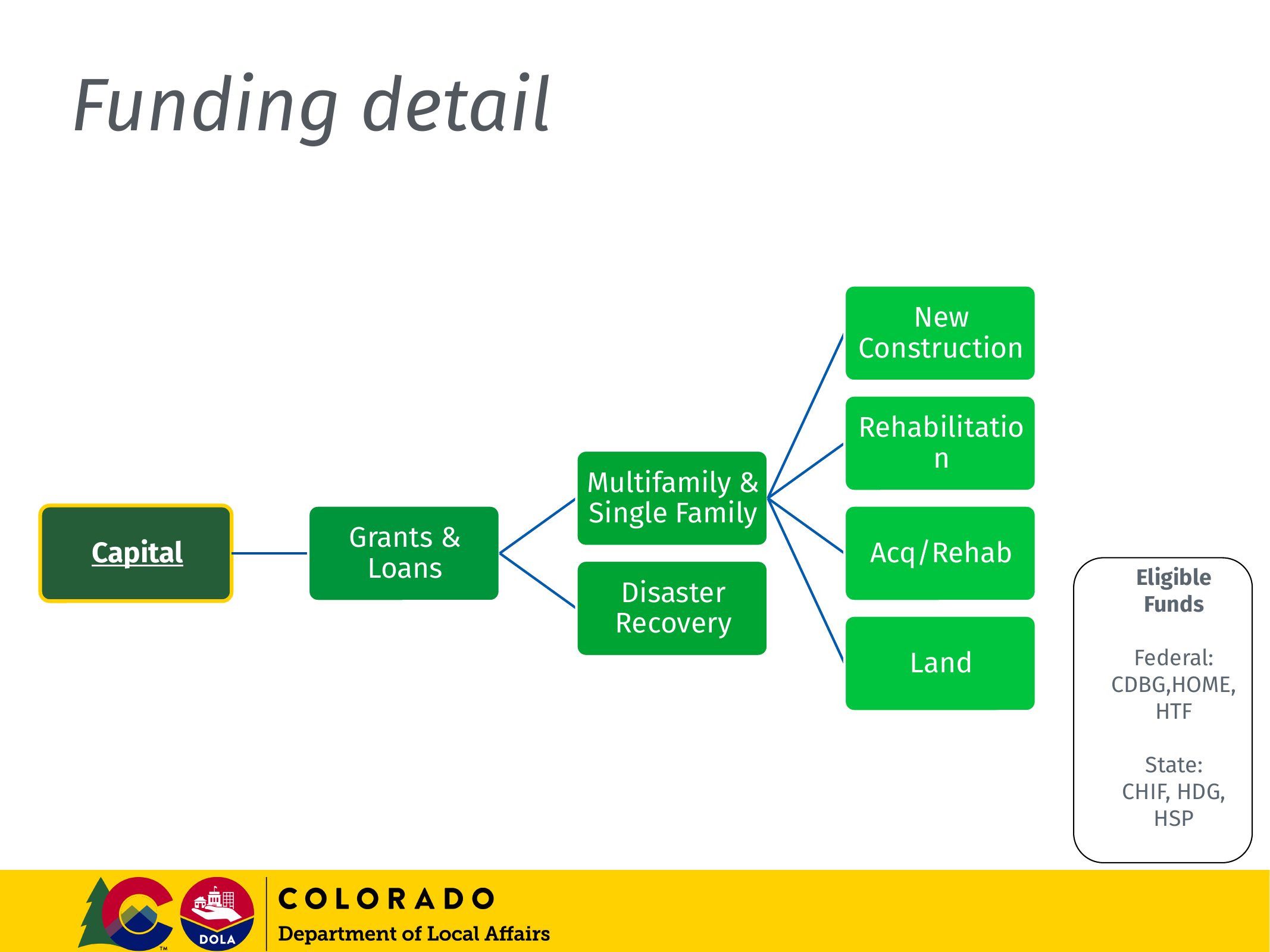

# Funding detail
Capital

Grants & Loans

Multifamily & Single Family

New Construction

Rehabilitation

Acq/Rehab

Land

Disaster Recovery
Eligible Funds
Federal:
CDBG,HOME,HTF

State:
CHIF, HDG, HSP